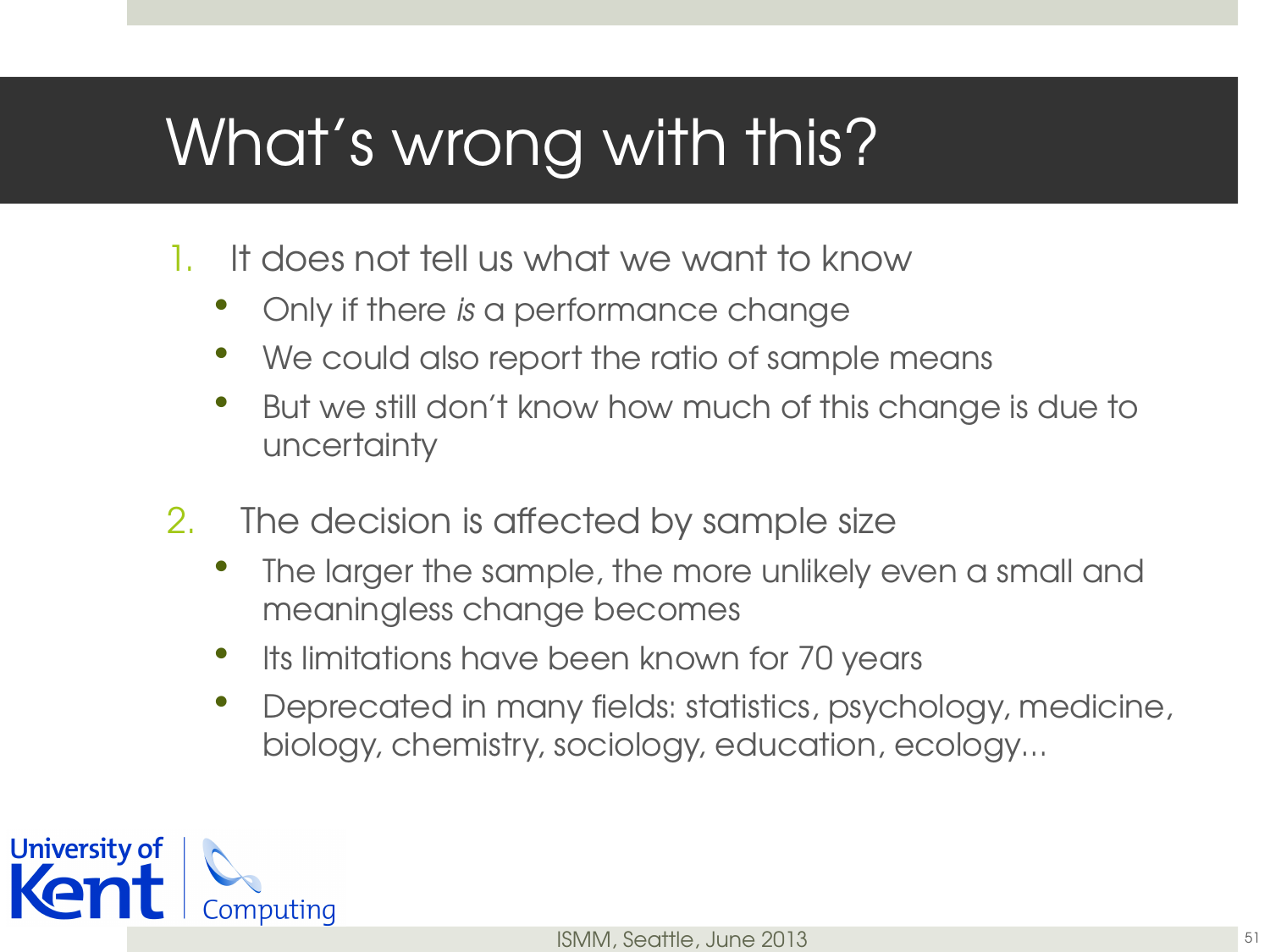

# What’s wrong with this?
It does not tell us what we want to know
Only if there is a performance change
We could also report the ratio of sample means
But we still don’t know how much of this change is due to uncertainty
 The decision is affected by sample size
The larger the sample, the more unlikely even a small and meaningless change becomes
Its limitations have been known for 70 years
Deprecated in many fields: statistics, psychology, medicine, biology, chemistry, sociology, education, ecology…
51